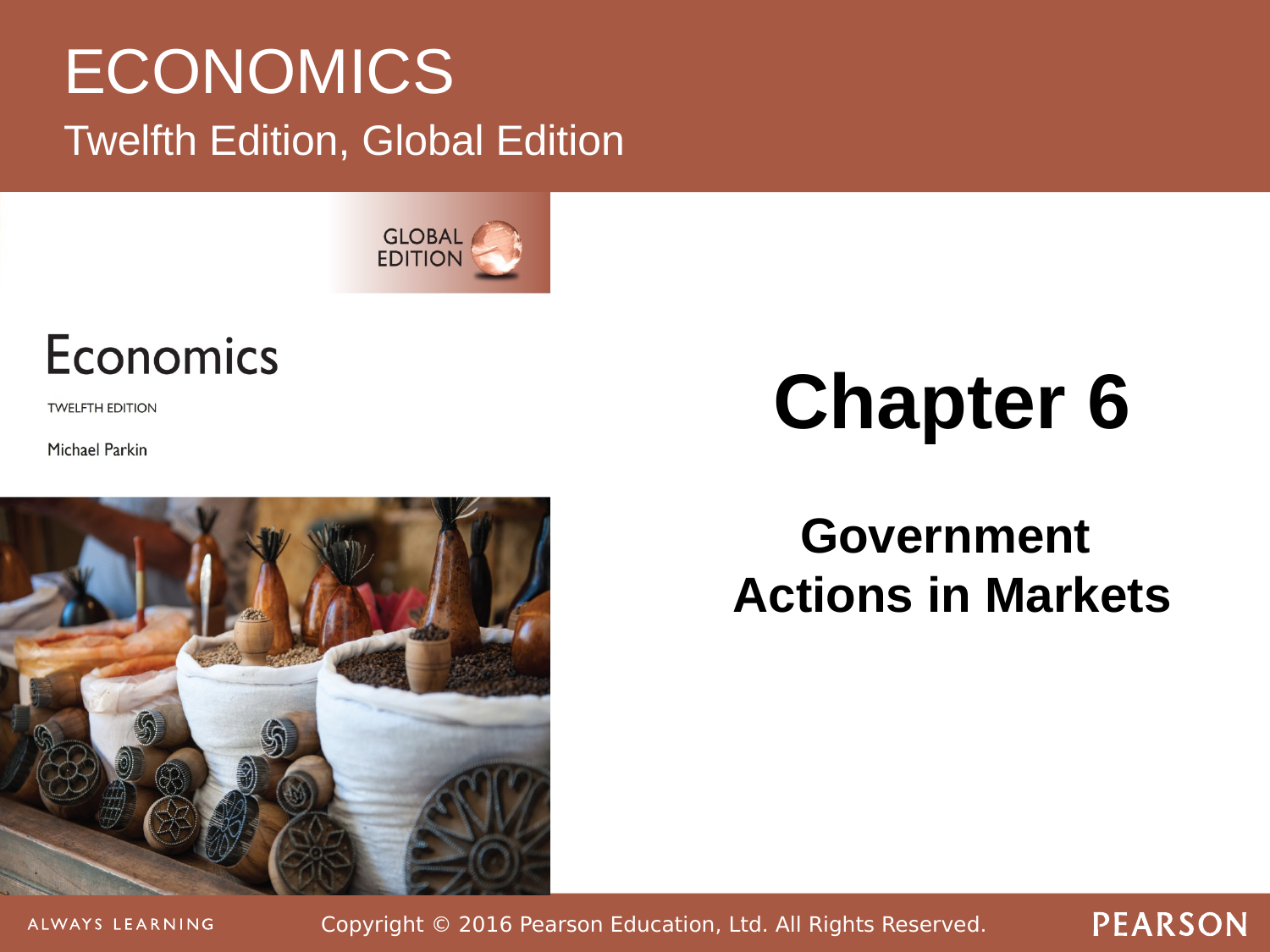

# ECONOMICS
Twelfth Edition, Global Edition
Chapter 6

Government
Actions in Markets